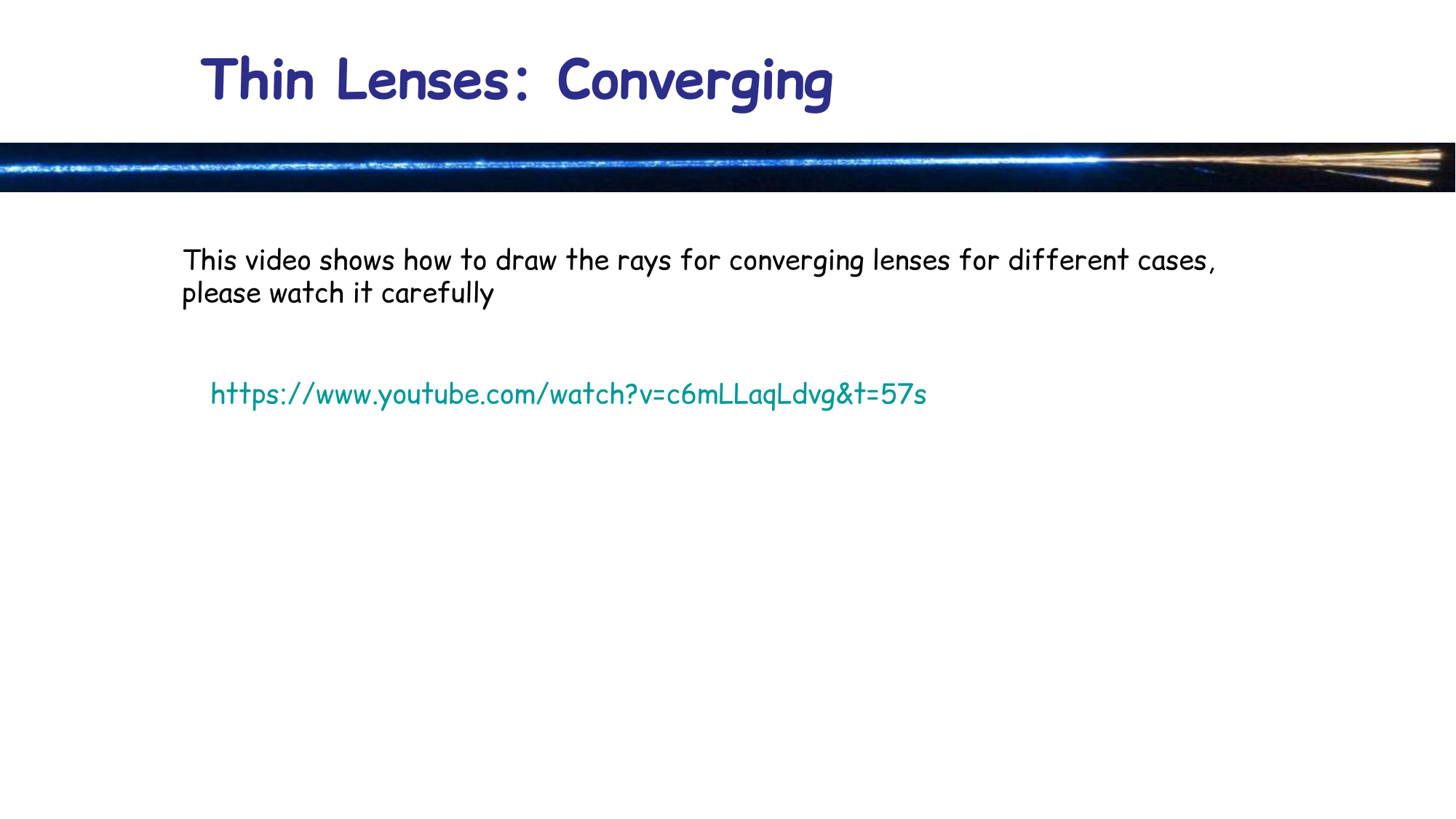

# Thin Lenses: Converging
This video shows how to draw the rays for converging lenses for different cases,
please watch it carefully
https://www.youtube.com/watch?v=c6mLLaqLdvg&t=57s